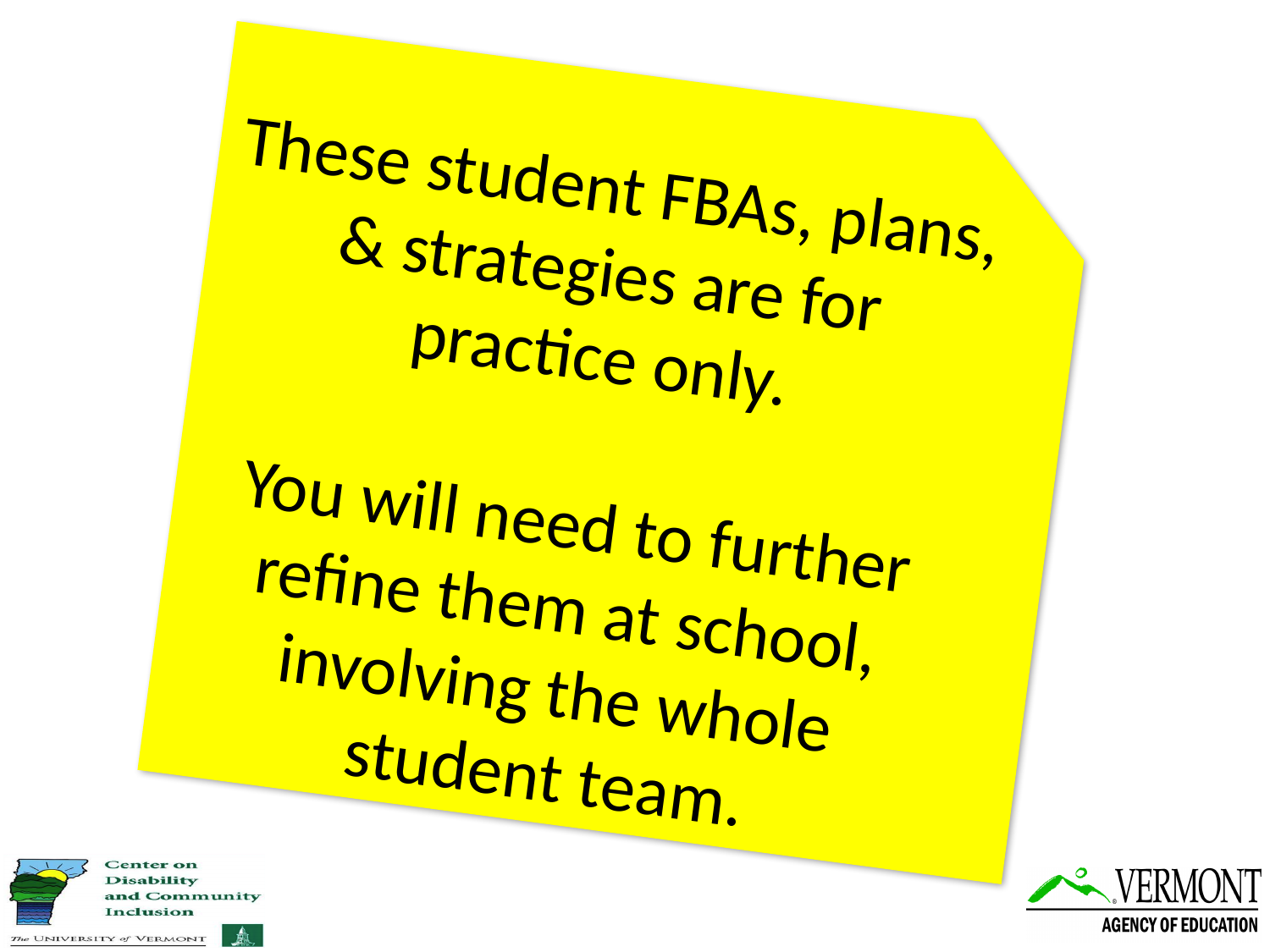

These student FBAs, plans, & strategies are for practice only.

You will need to further refine them at school, involving the whole student team.